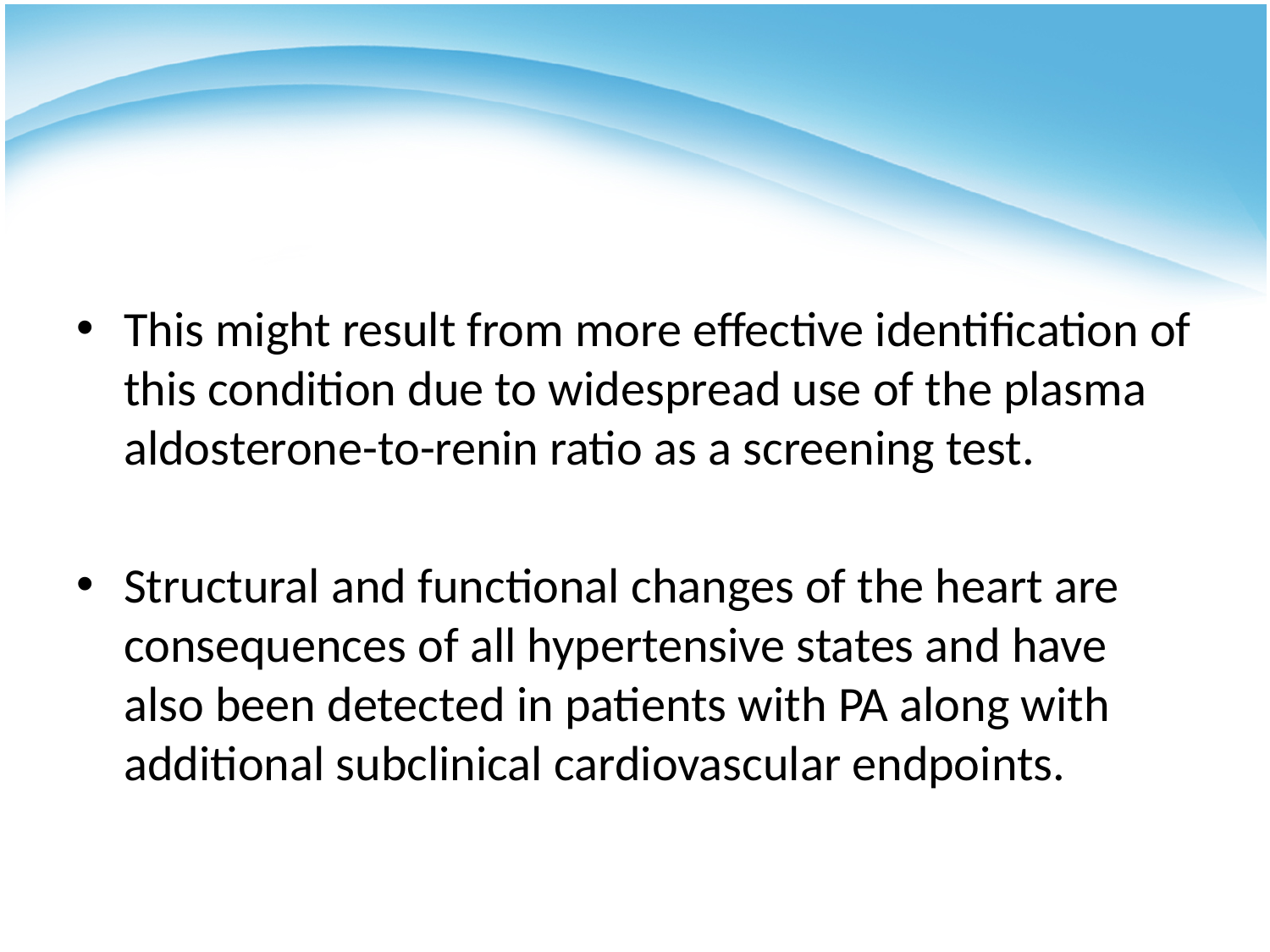

#

This might result from more effective identification of this condition due to widespread use of the plasma aldosterone-to-renin ratio as a screening test.

Structural and functional changes of the heart are consequences of all hypertensive states and have also been detected in patients with PA along with additional subclinical cardiovascular endpoints.